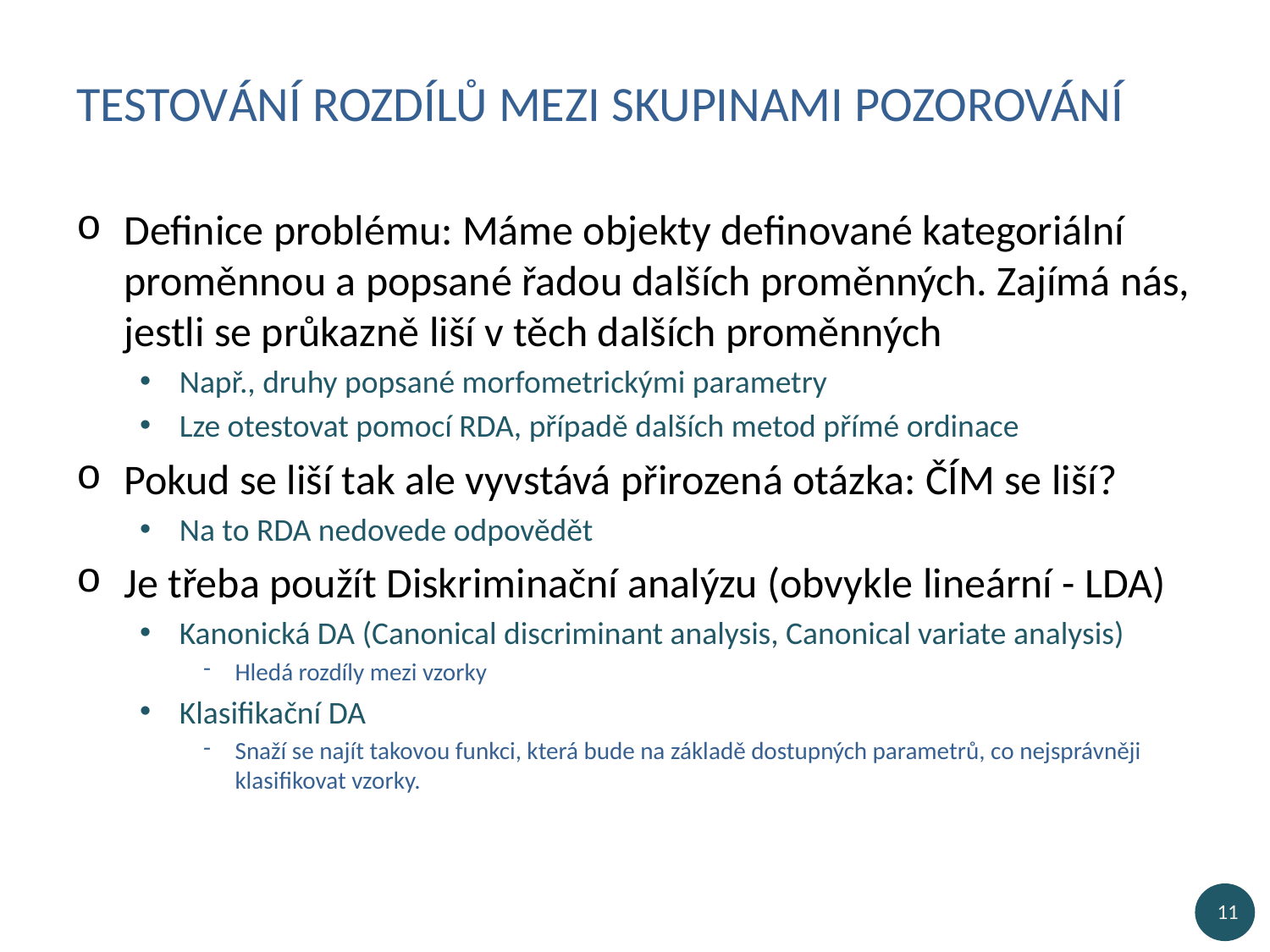

# Testování rozdílů mezi skupinami pozorování
Definice problému: Máme objekty definované kategoriální proměnnou a popsané řadou dalších proměnných. Zajímá nás, jestli se průkazně liší v těch dalších proměnných
Např., druhy popsané morfometrickými parametry
Lze otestovat pomocí RDA, případě dalších metod přímé ordinace
Pokud se liší tak ale vyvstává přirozená otázka: ČÍM se liší?
Na to RDA nedovede odpovědět
Je třeba použít Diskriminační analýzu (obvykle lineární - LDA)
Kanonická DA (Canonical discriminant analysis, Canonical variate analysis)
Hledá rozdíly mezi vzorky
Klasifikační DA
Snaží se najít takovou funkci, která bude na základě dostupných parametrů, co nejsprávněji klasifikovat vzorky.

11